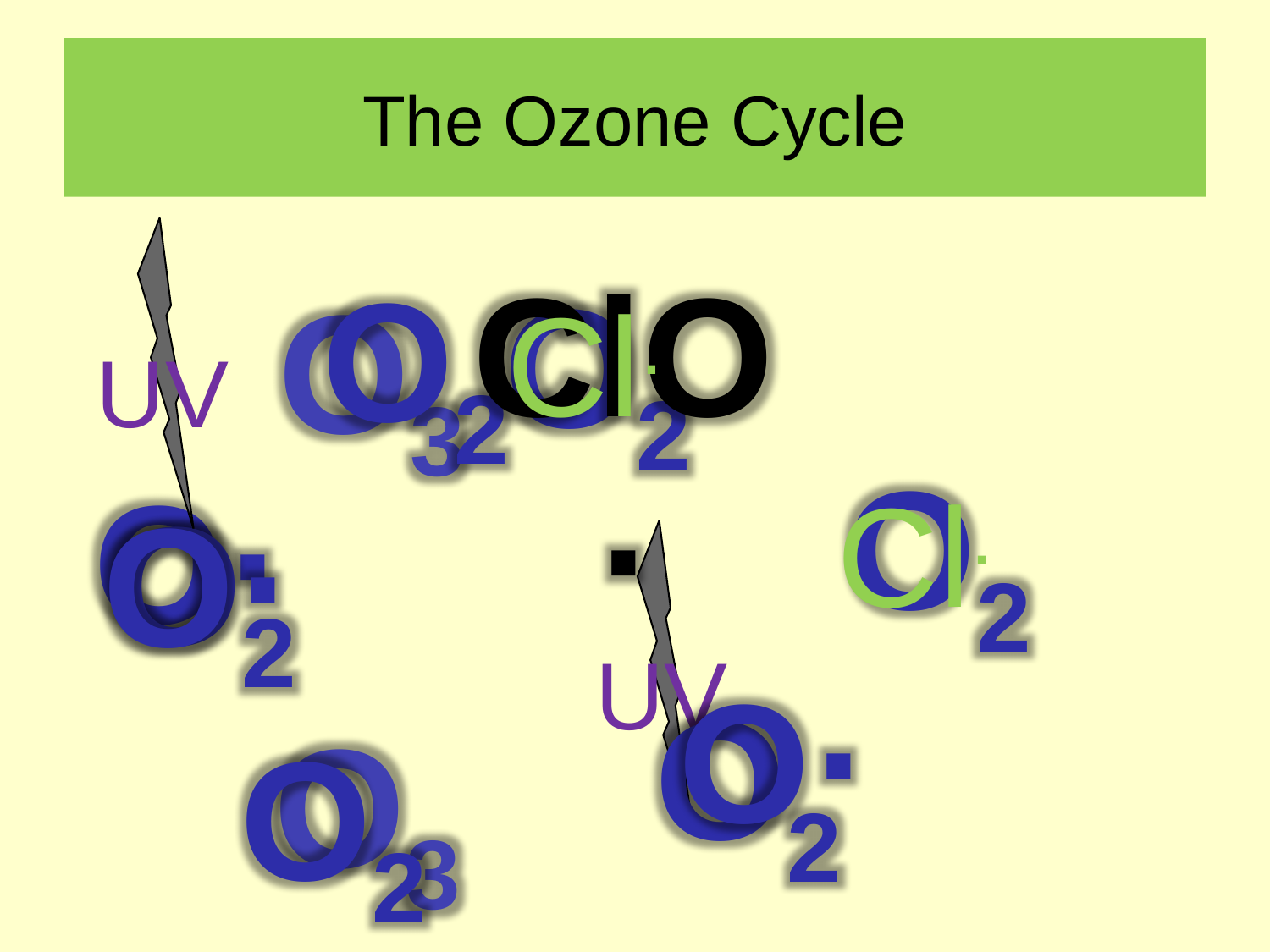

# The Ozone Cycle

UV
ClO·
O2
O2
O3
Cl.
O2
O·
Cl.
O2
O·

UV
O·
O2
O3
O2